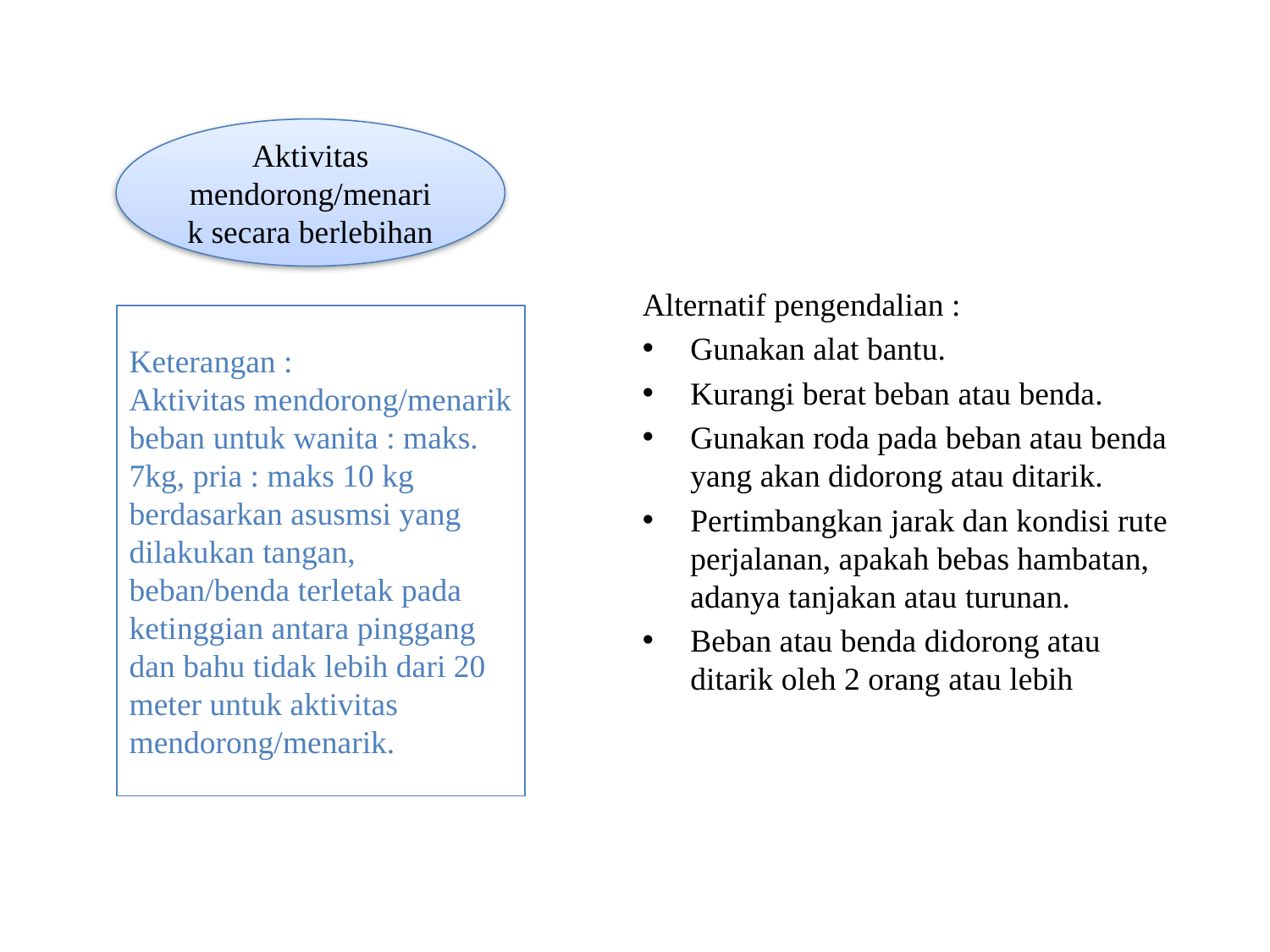

Alternatif pengendalian :
Gunakan alat bantu.
Kurangi berat beban atau benda.
Gunakan roda pada beban atau benda yang akan didorong atau ditarik.
Pertimbangkan jarak dan kondisi rute perjalanan, apakah bebas hambatan, adanya tanjakan atau turunan.
Beban atau benda didorong atau ditarik oleh 2 orang atau lebih
Aktivitas mendorong/menarik secara berlebihan
Keterangan :
Aktivitas mendorong/menarik beban untuk wanita : maks. 7kg, pria : maks 10 kg berdasarkan asusmsi yang dilakukan tangan,  beban/benda terletak pada ketinggian antara pinggang dan bahu tidak lebih dari 20 meter untuk aktivitas mendorong/menarik.